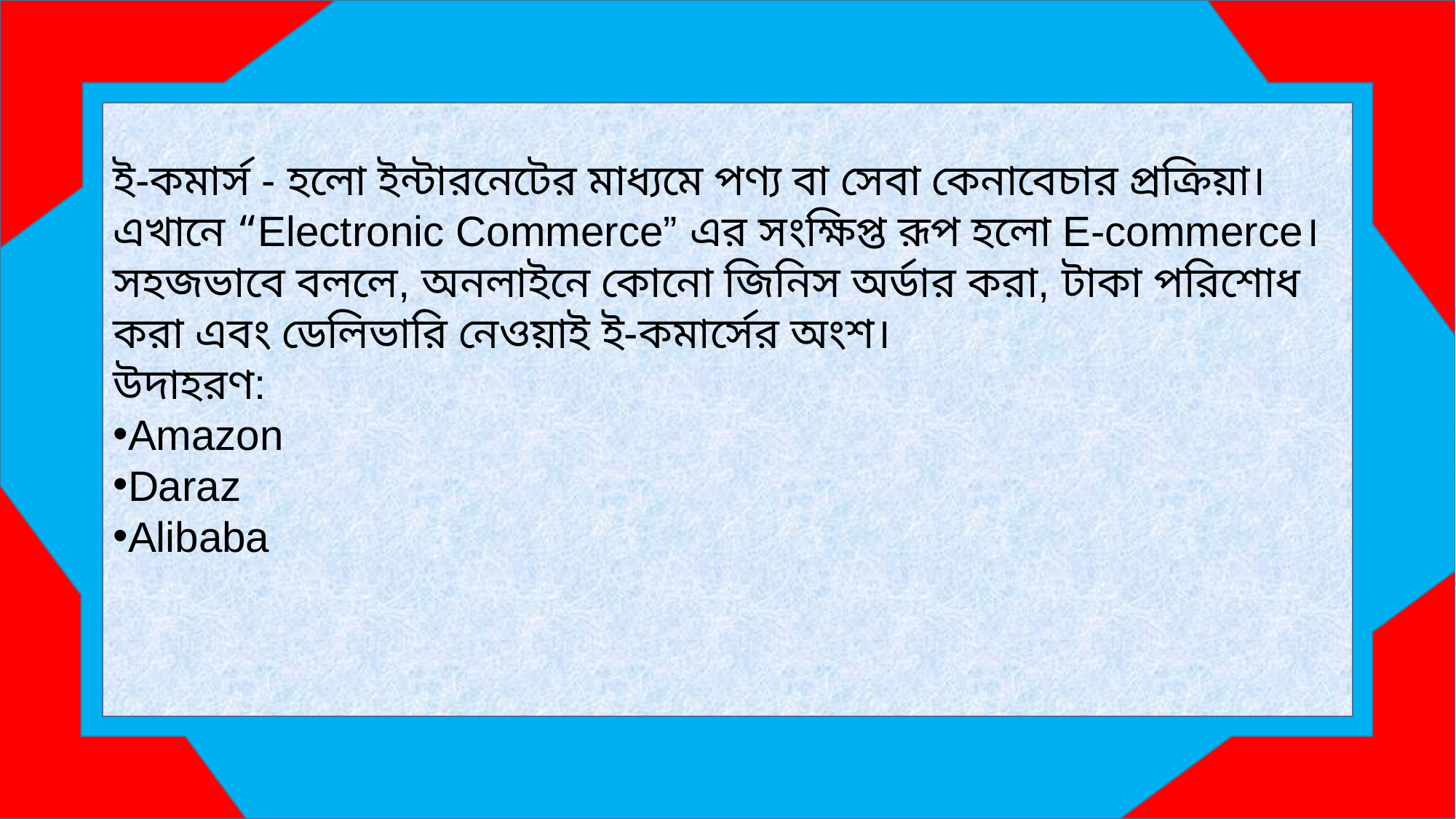

ই-কমার্স - হলো ইন্টারনেটের মাধ্যমে পণ্য বা সেবা কেনাবেচার প্রক্রিয়া।
এখানে “Electronic Commerce” এর সংক্ষিপ্ত রূপ হলো E-commerce।
সহজভাবে বললে, অনলাইনে কোনো জিনিস অর্ডার করা, টাকা পরিশোধ করা এবং ডেলিভারি নেওয়াই ই-কমার্সের অংশ।
উদাহরণ:
Amazon
Daraz
Alibaba